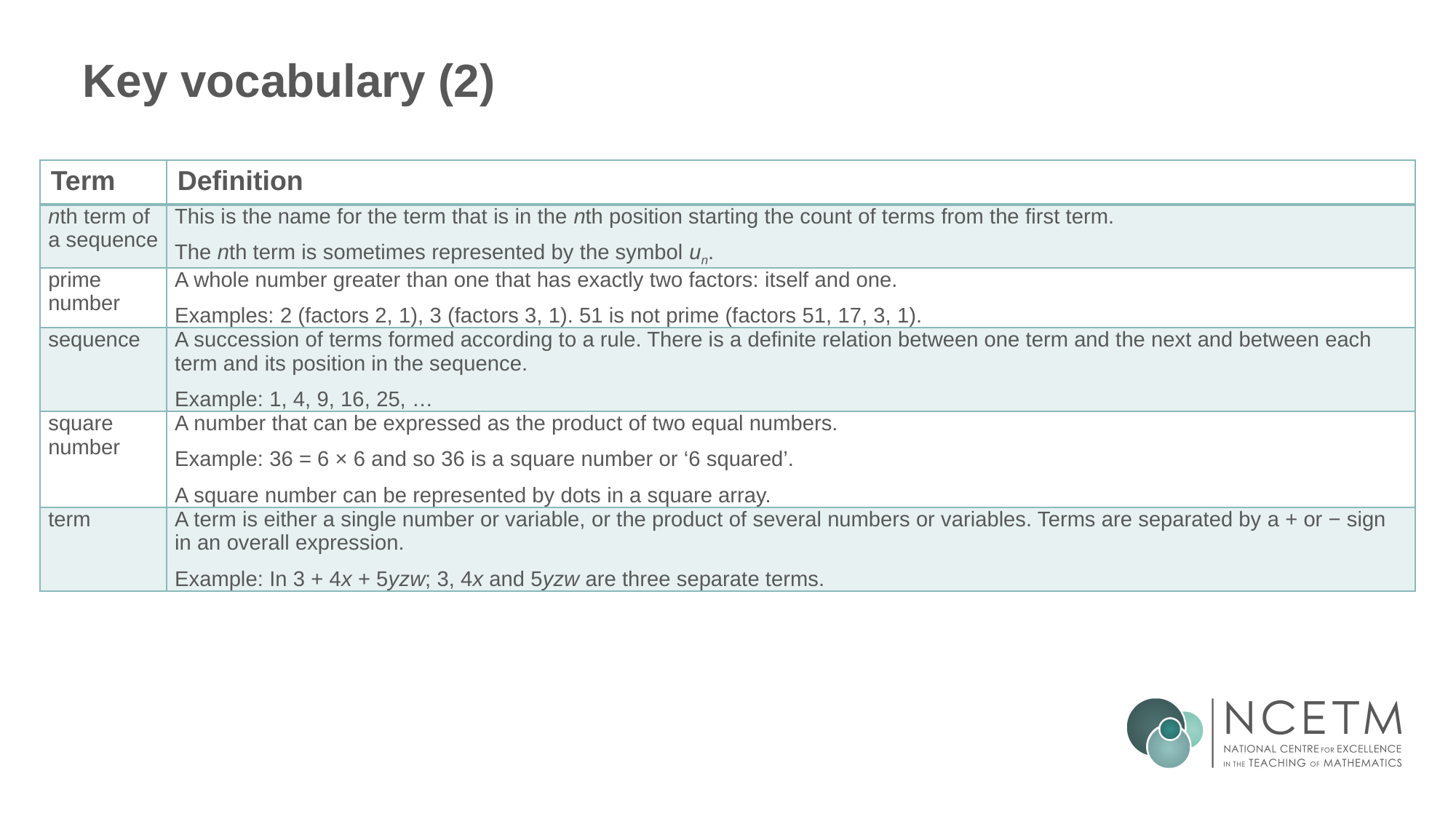

# Key vocabulary (2)
| Term | Definition |
| --- | --- |
| nth term of a sequence | This is the name for the term that is in the nth position starting the count of terms from the first term. The nth term is sometimes represented by the symbol un. |
| prime number | A whole number greater than one that has exactly two factors: itself and one. Examples: 2 (factors 2, 1), 3 (factors 3, 1). 51 is not prime (factors 51, 17, 3, 1). |
| sequence | A succession of terms formed according to a rule. There is a definite relation between one term and the next and between each term and its position in the sequence. Example: 1, 4, 9, 16, 25, … |
| square number | A number that can be expressed as the product of two equal numbers. Example: 36 = 6 × 6 and so 36 is a square number or ‘6 squared’. A square number can be represented by dots in a square array. |
| term | A term is either a single number or variable, or the product of several numbers or variables. Terms are separated by a + or − sign in an overall expression. Example: In 3 + 4x + 5yzw; 3, 4x and 5yzw are three separate terms. |